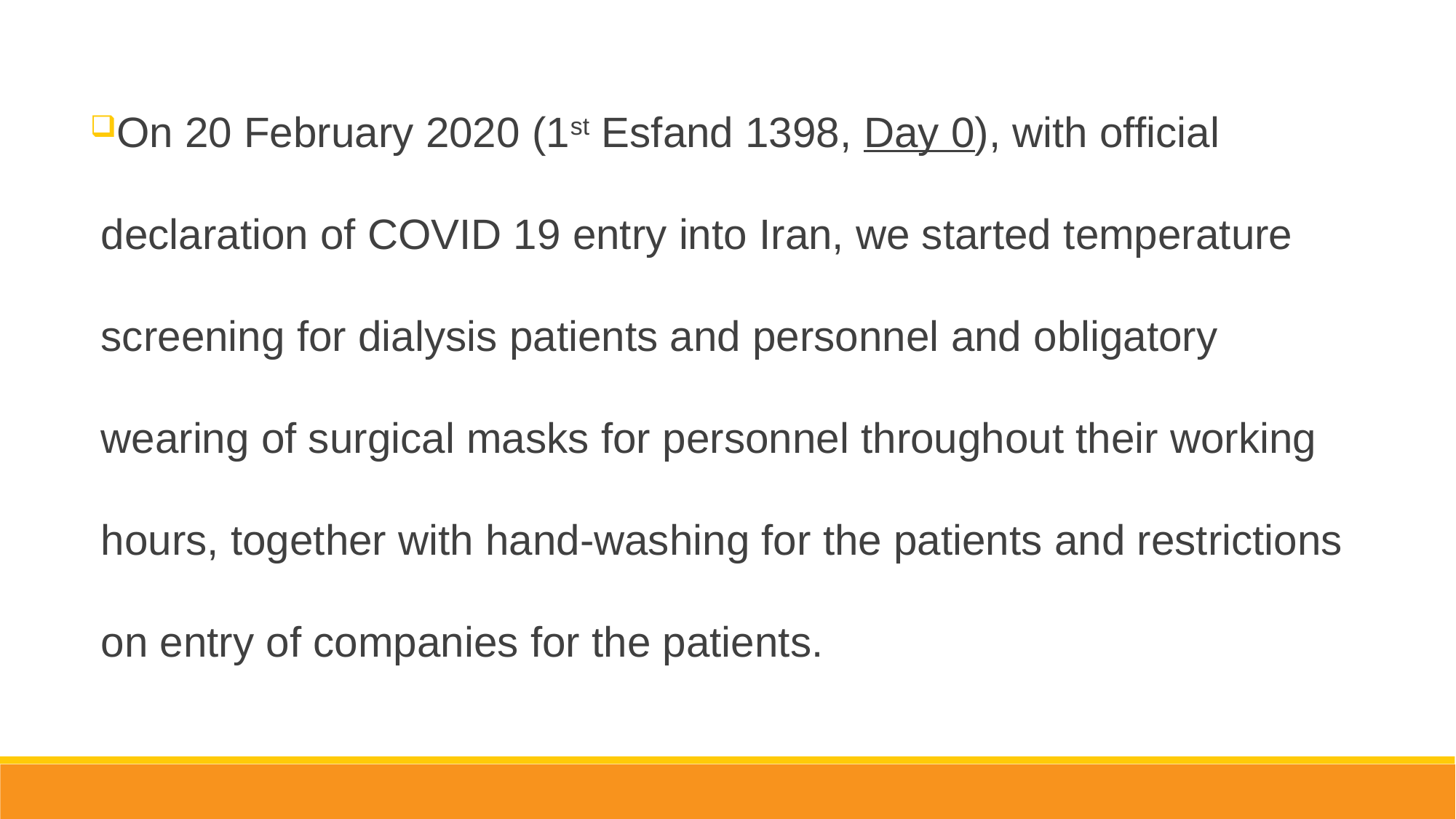

On 20 February 2020 (1st Esfand 1398, Day 0), with official declaration of COVID 19 entry into Iran, we started temperature screening for dialysis patients and personnel and obligatory wearing of surgical masks for personnel throughout their working hours, together with hand-washing for the patients and restrictions on entry of companies for the patients.